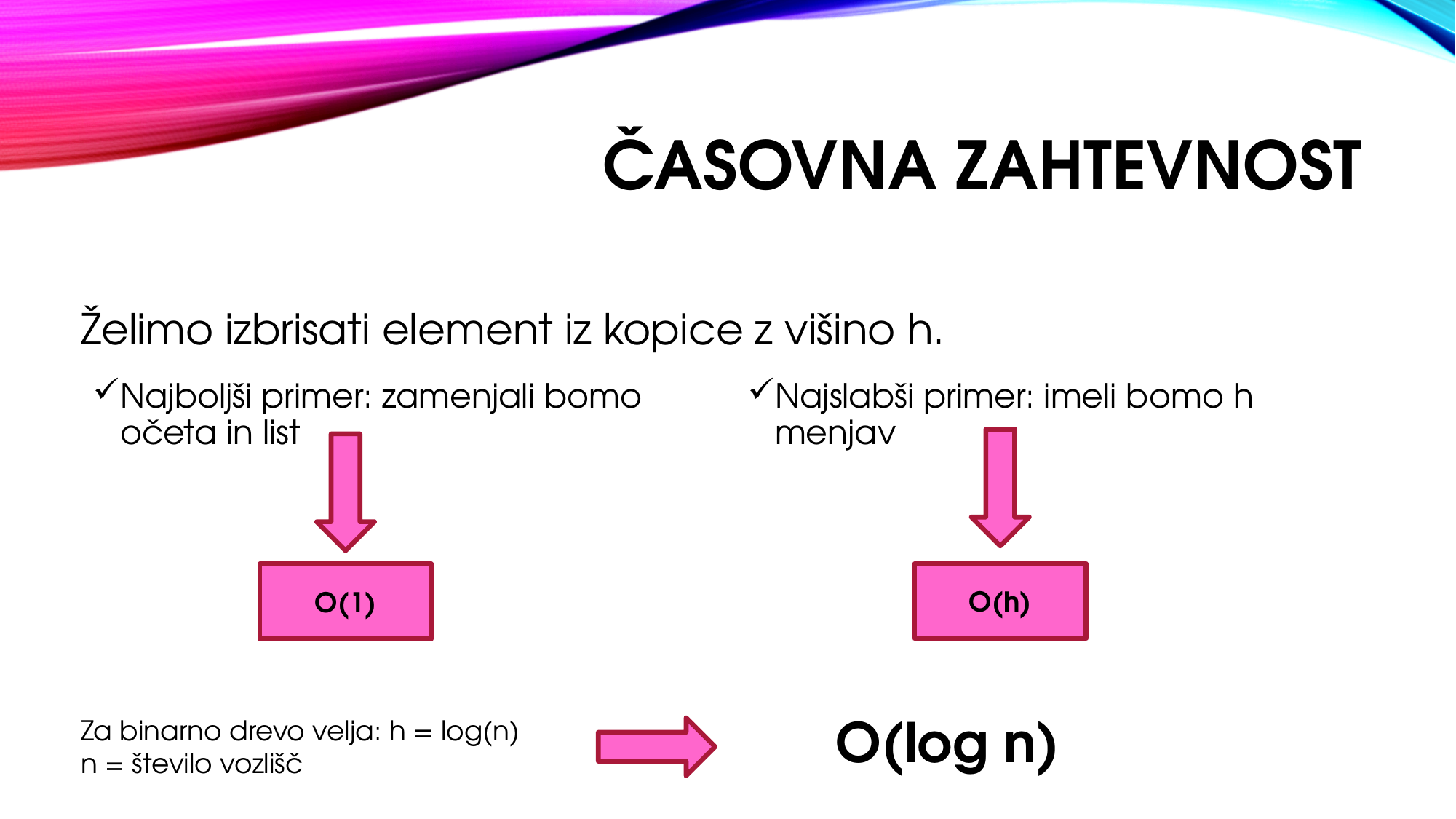

# Časovna zahtevnost
Želimo izbrisati element iz kopice z višino h.
Najslabši primer: imeli bomo h menjav
Najboljši primer: zamenjali bomo očeta in list

O(h)
O(1)
O(log n)
Za binarno drevo velja: h = log(n)
n = število vozlišč